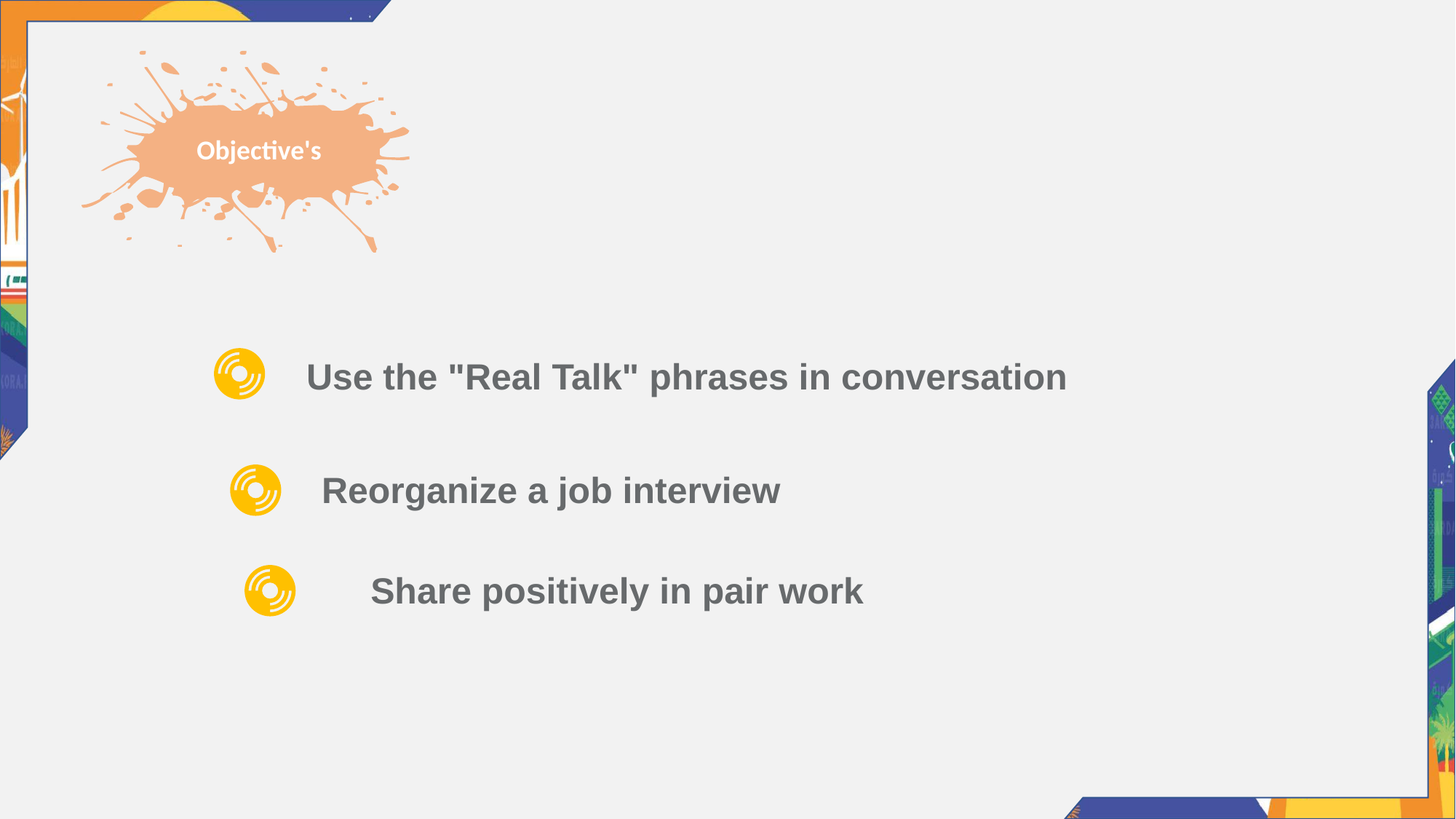

Objective's

Use the "Real Talk" phrases in conversation

Reorganize a job interview

Share positively in pair work